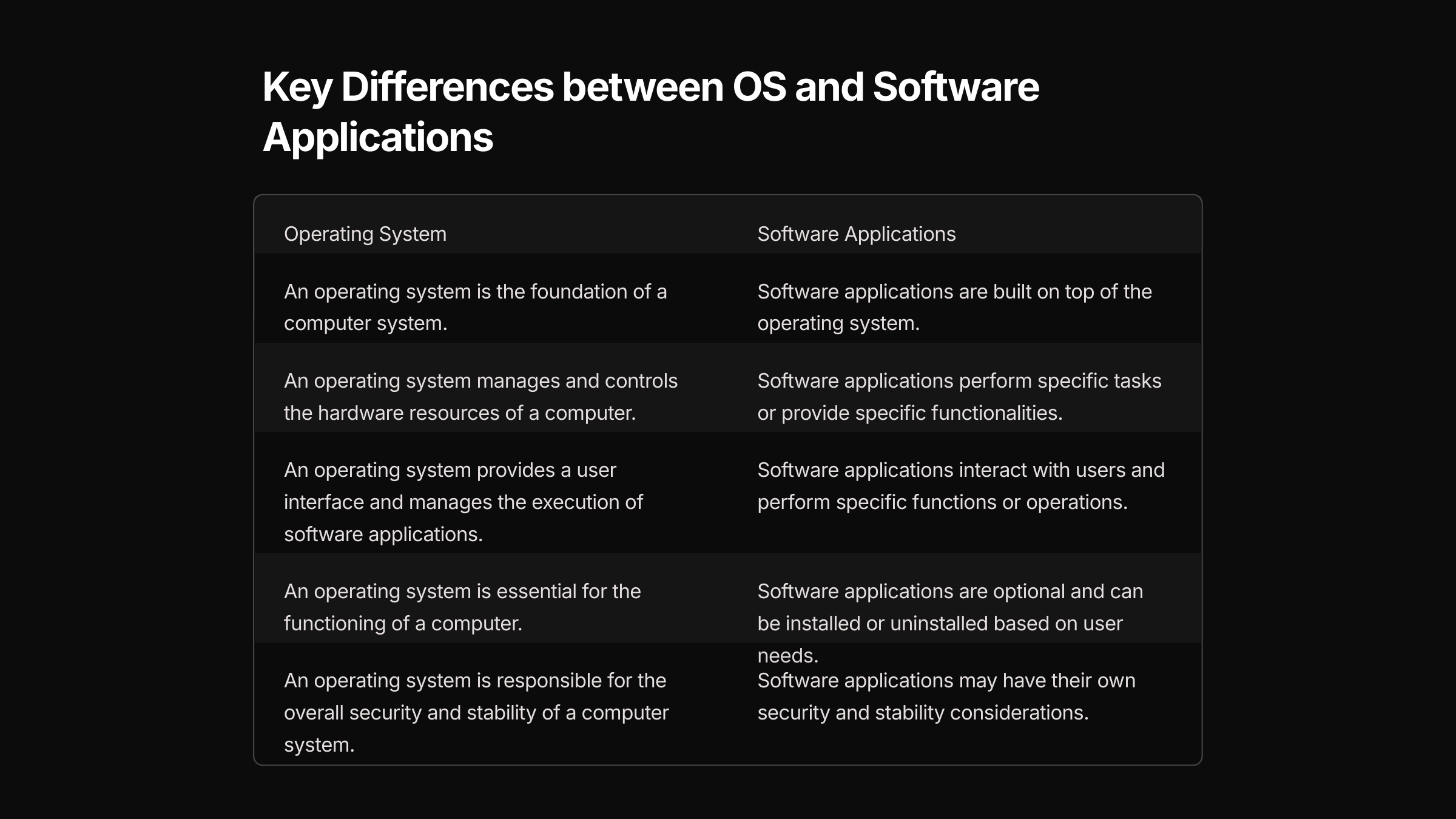

Key Differences between OS and Software Applications

Operating System
Software Applications

An operating system is the foundation of a computer system.
Software applications are built on top of the operating system.

An operating system manages and controls the hardware resources of a computer.
Software applications perform specific tasks or provide specific functionalities.

An operating system provides a user interface and manages the execution of software applications.
Software applications interact with users and perform specific functions or operations.

An operating system is essential for the functioning of a computer.
Software applications are optional and can be installed or uninstalled based on user needs.

An operating system is responsible for the overall security and stability of a computer system.
Software applications may have their own security and stability considerations.